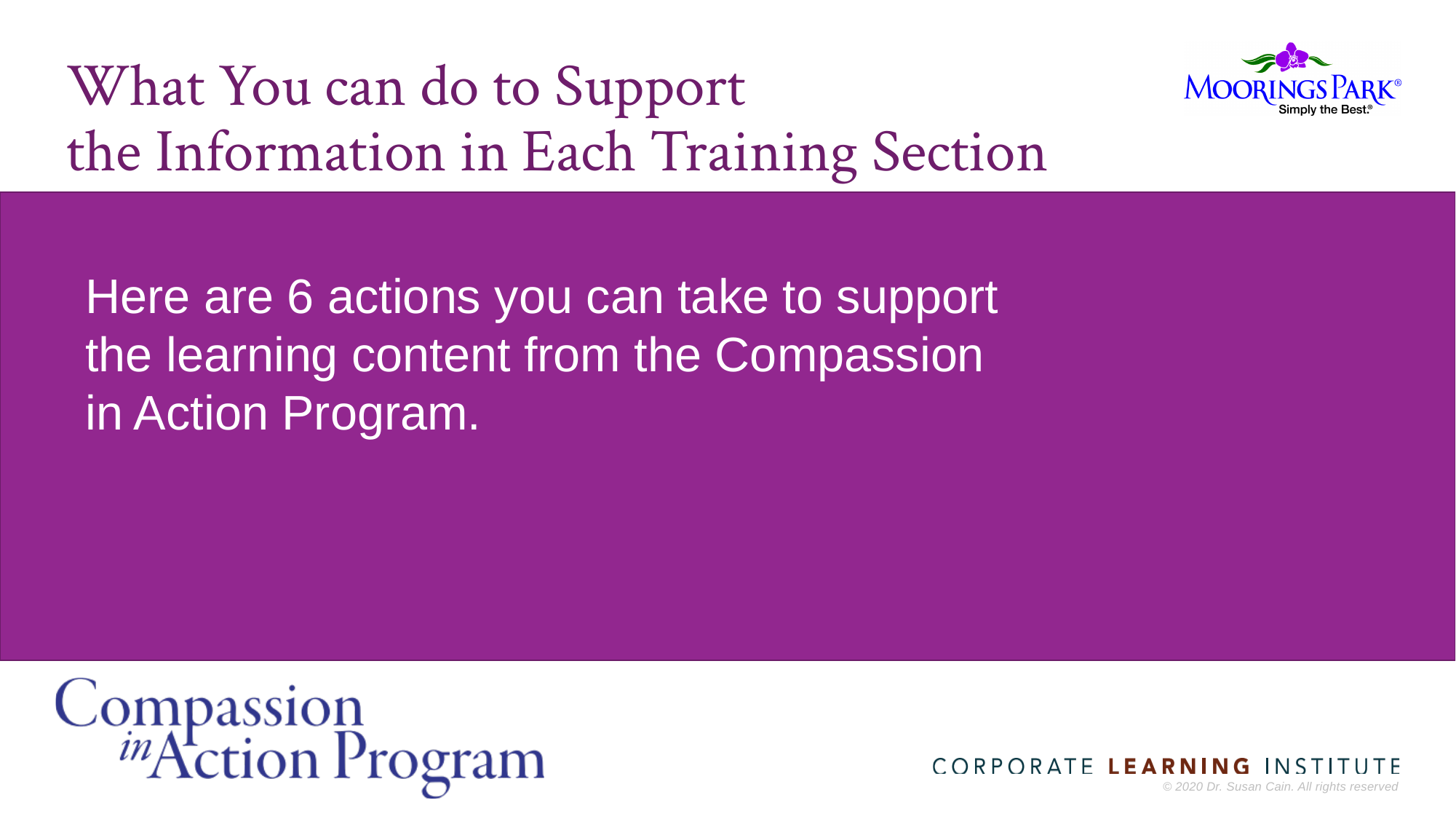

# What You can do to Support the Information in Each Training Section
Here are 6 actions you can take to support the learning content from the Compassion in Action Program.